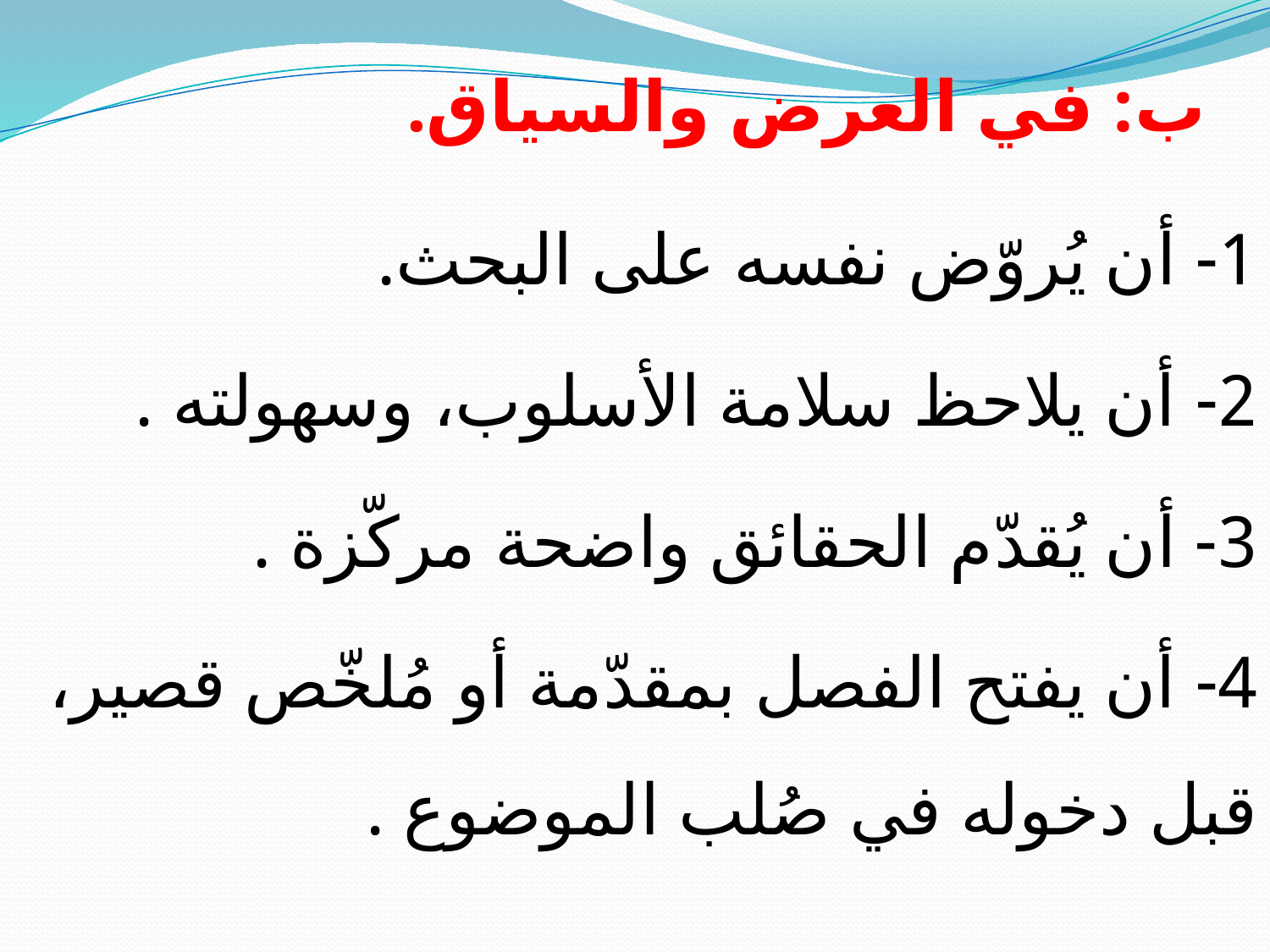

# ب: في العرض والسياق.
1- أن يُروّض نفسه على البحث.
2- أن يلاحظ سلامة الأسلوب، وسهولته .
3- أن يُقدّم الحقائق واضحة مركّزة .
4- أن يفتح الفصل بمقدّمة أو مُلخّص قصير، قبل دخوله في صُلب الموضوع .